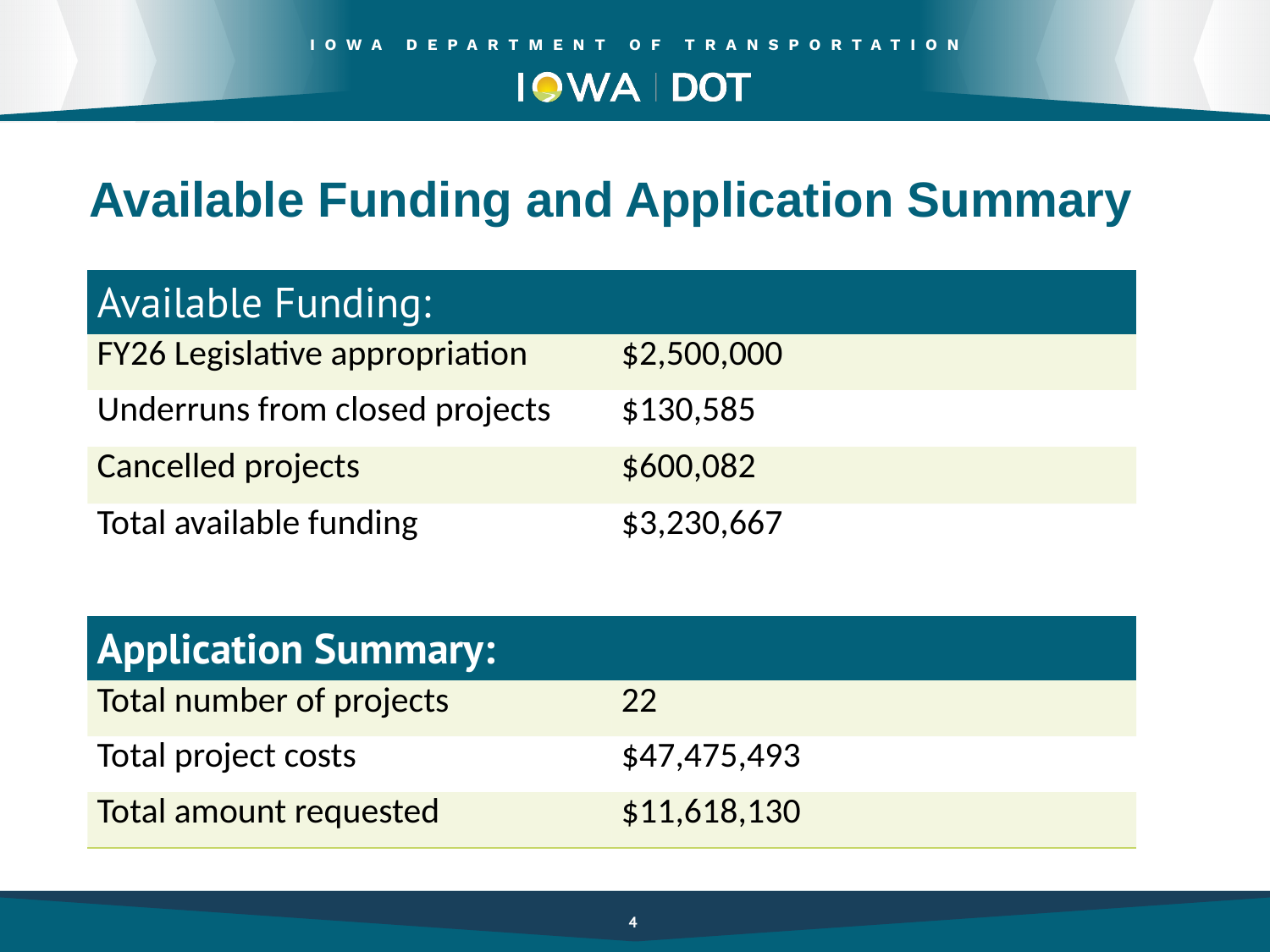

Available Funding and Application Summary
| Available Funding: | Column 2 |
| --- | --- |
| FY26 Legislative appropriation | $2,500,000 |
| Underruns from closed projects | $130,585 |
| Cancelled projects | $600,082 |
| Total available funding | $3,230,667 |
|  |  |
| Application Summary: |  |
| Total number of projects | 22 |
| Total project costs | $47,475,493 |
| Total amount requested | $11,618,130 |
4
4